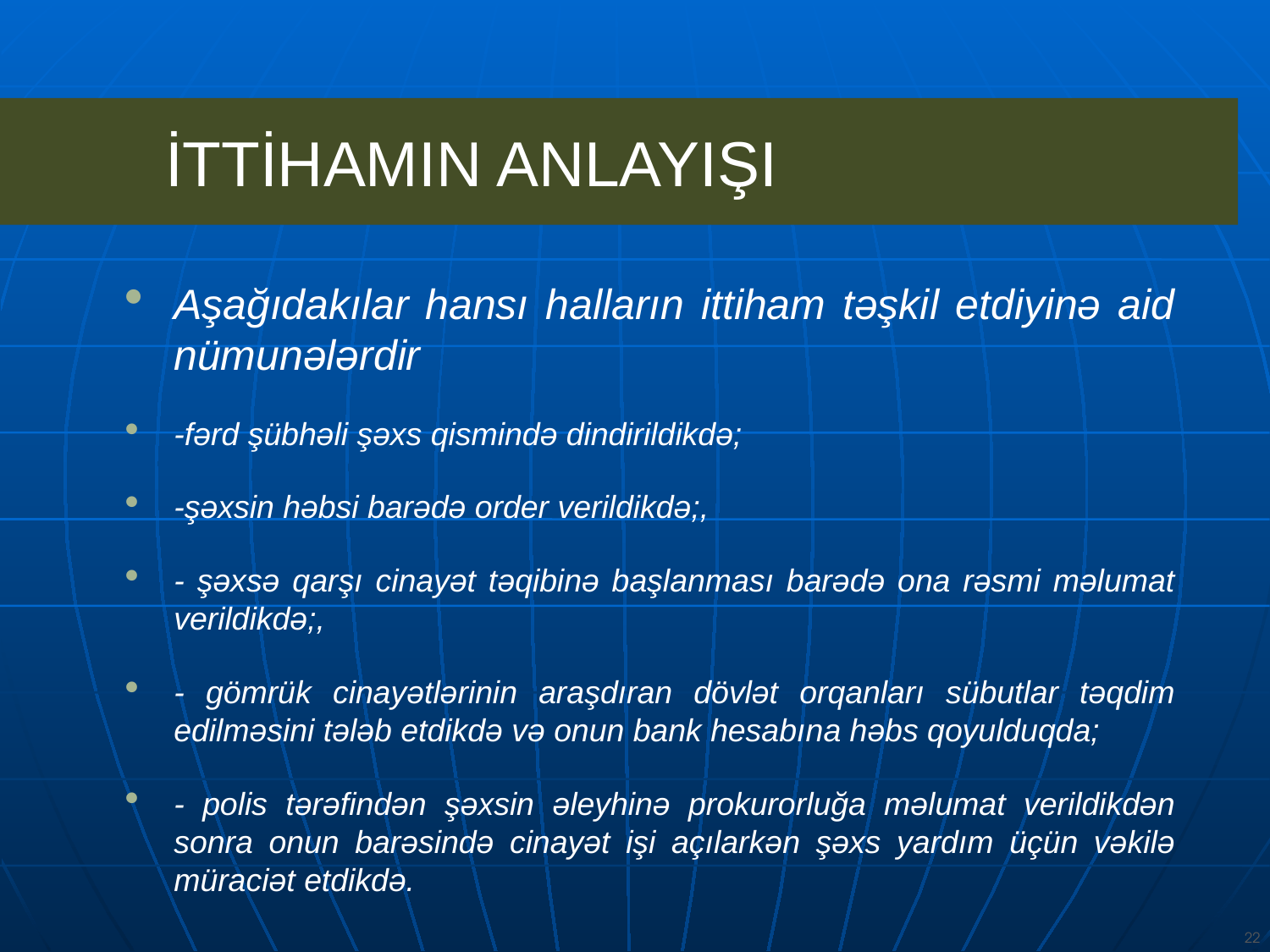

İTTİHAMIN ANLAYIŞI
Aşağıdakılar hansı halların ittiham təşkil etdiyinə aid nümunələrdir
-fərd şübhəli şəxs qismində dindirildikdə;
-şəxsin həbsi barədə order verildikdə;,
- şəxsə qarşı cinayət təqibinə başlanması barədə ona rəsmi məlumat verildikdə;,
- gömrük cinayətlərinin araşdıran dövlət orqanları sübutlar təqdim edilməsini tələb etdikdə və onun bank hesabına həbs qoyulduqda;
- polis tərəfindən şəxsin əleyhinə prokurorluğa məlumat verildikdən sonra onun barəsində cinayət işi açılarkən şəxs yardım üçün vəkilə müraciət etdikdə.

22